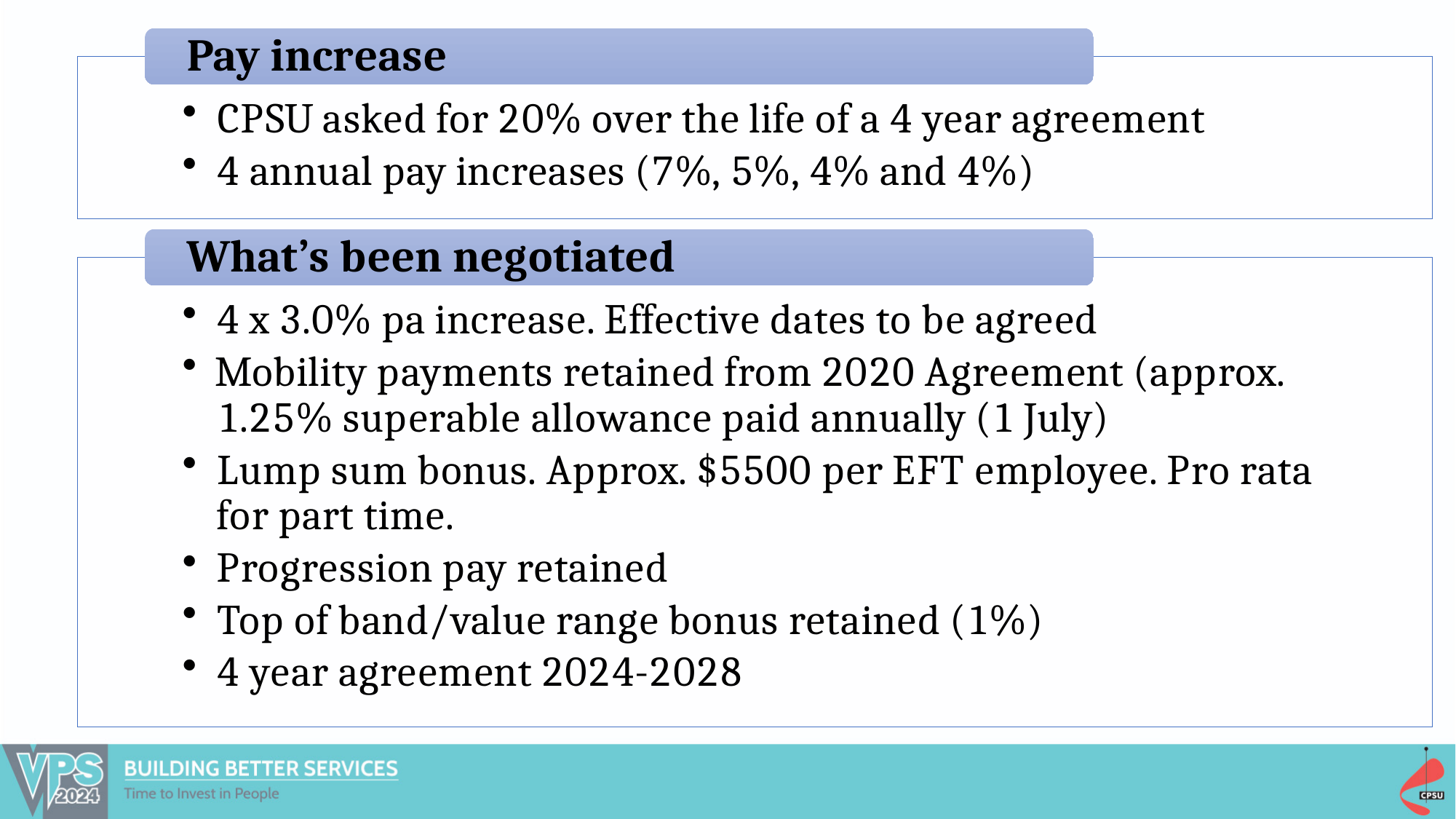

CPSU asked for 20% over the life of a 4 year agreement
4 annual pay increases (7%, 5%, 4% and 4%)
Pay increase
4 x 3.0% pa increase. Effective dates to be agreed
Mobility payments retained from 2020 Agreement (approx. 1.25% superable allowance paid annually (1 July)
Lump sum bonus. Approx. $5500 per EFT employee. Pro rata for part time.
Progression pay retained
Top of band/value range bonus retained (1%)
4 year agreement 2024-2028
What’s been negotiated